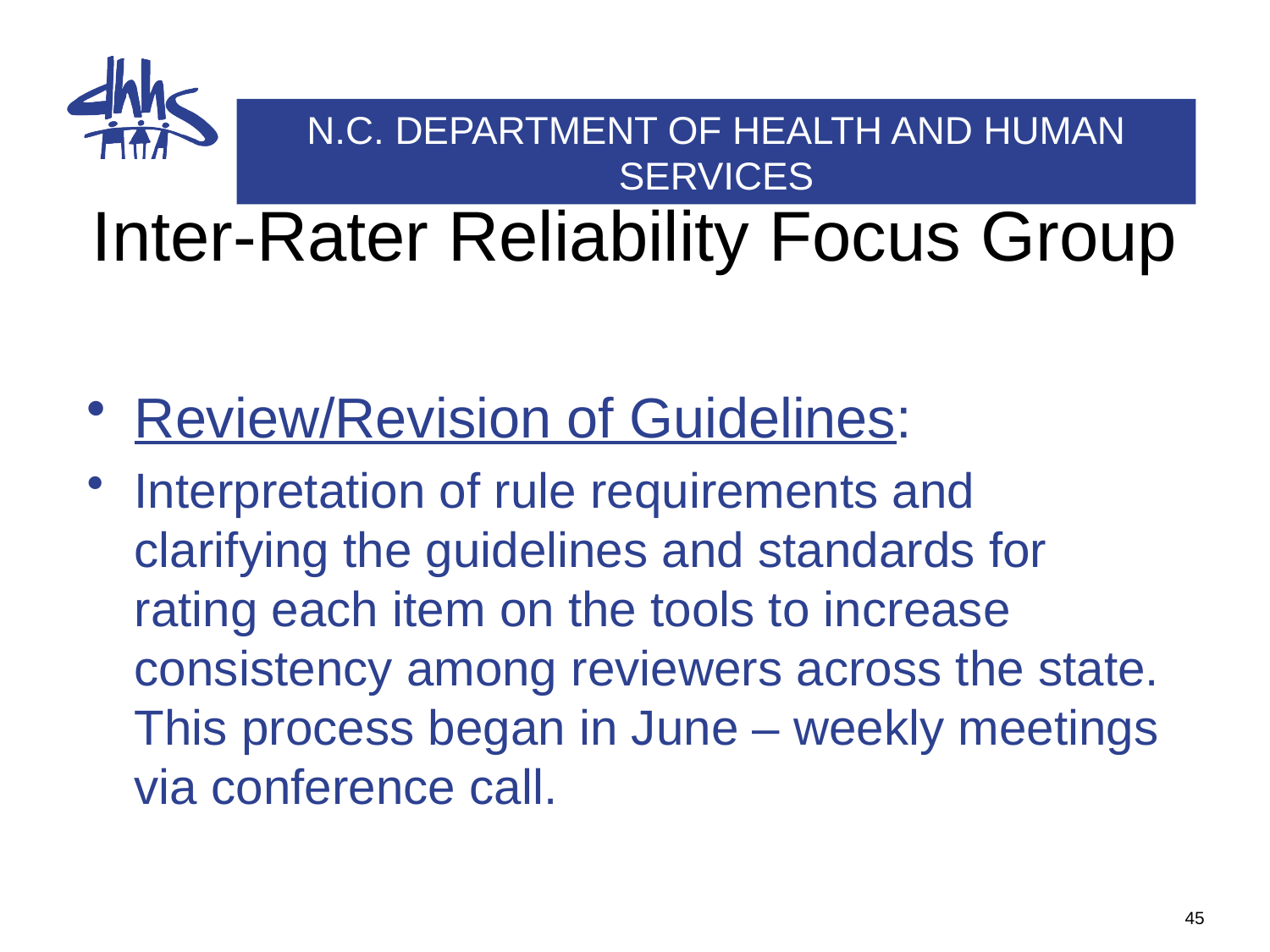

# Inter-Rater Reliability Focus Group

Review/Revision of Guidelines:
Interpretation of rule requirements and clarifying the guidelines and standards for rating each item on the tools to increase consistency among reviewers across the state.  This process began in June – weekly meetings via conference call.
45